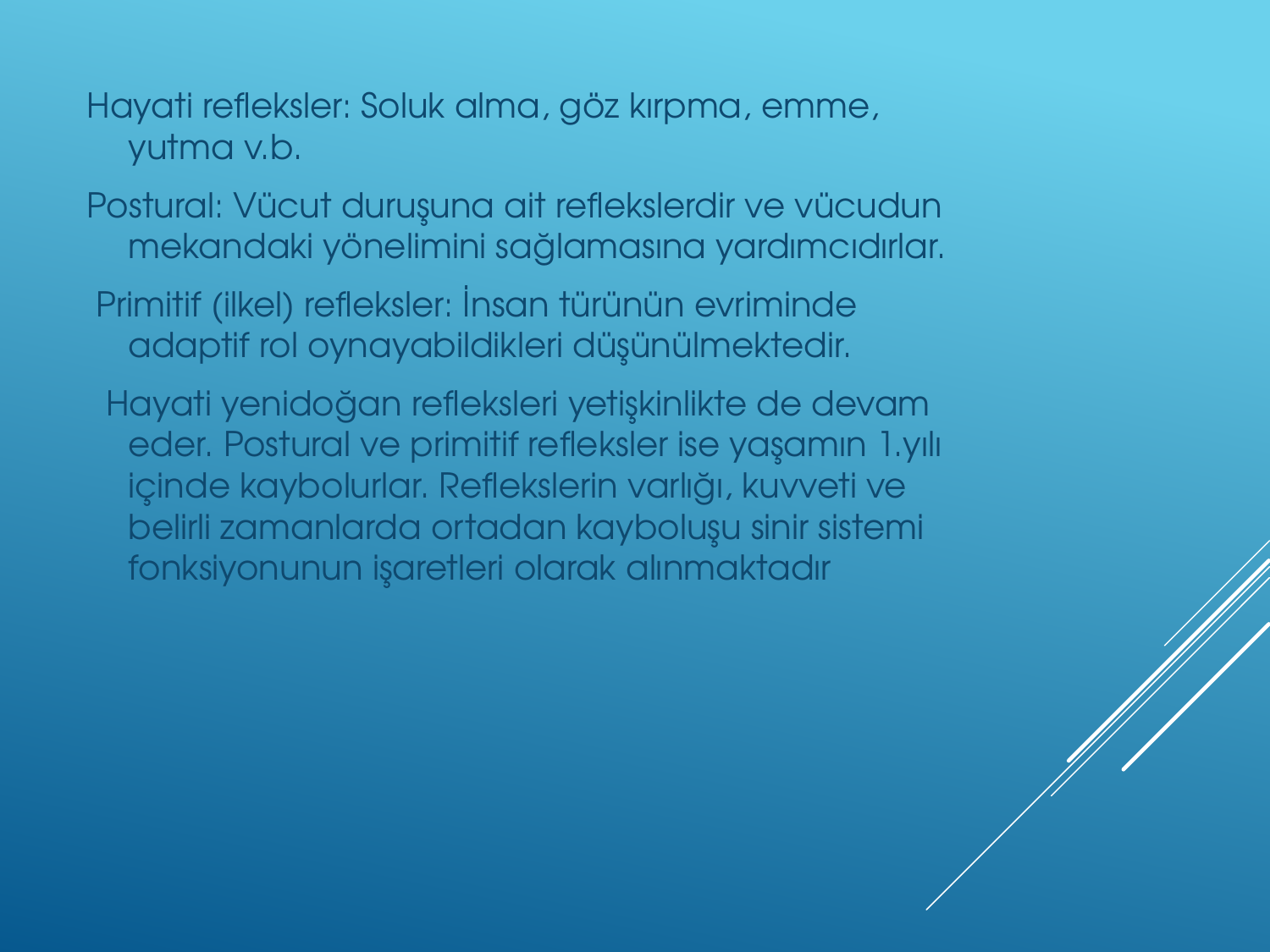

#
Hayati refleksler: Soluk alma, göz kırpma, emme, yutma v.b.
Postural: Vücut duruşuna ait reflekslerdir ve vücudun mekandaki yönelimini sağlamasına yardımcıdırlar.
 Primitif (ilkel) refleksler: İnsan türünün evriminde adaptif rol oynayabildikleri düşünülmektedir.
  Hayati yenidoğan refleksleri yetişkinlikte de devam eder. Postural ve primitif refleksler ise yaşamın 1.yılı içinde kaybolurlar. Reflekslerin varlığı, kuvveti ve belirli zamanlarda ortadan kayboluşu sinir sistemi fonksiyonunun işaretleri olarak alınmaktadır